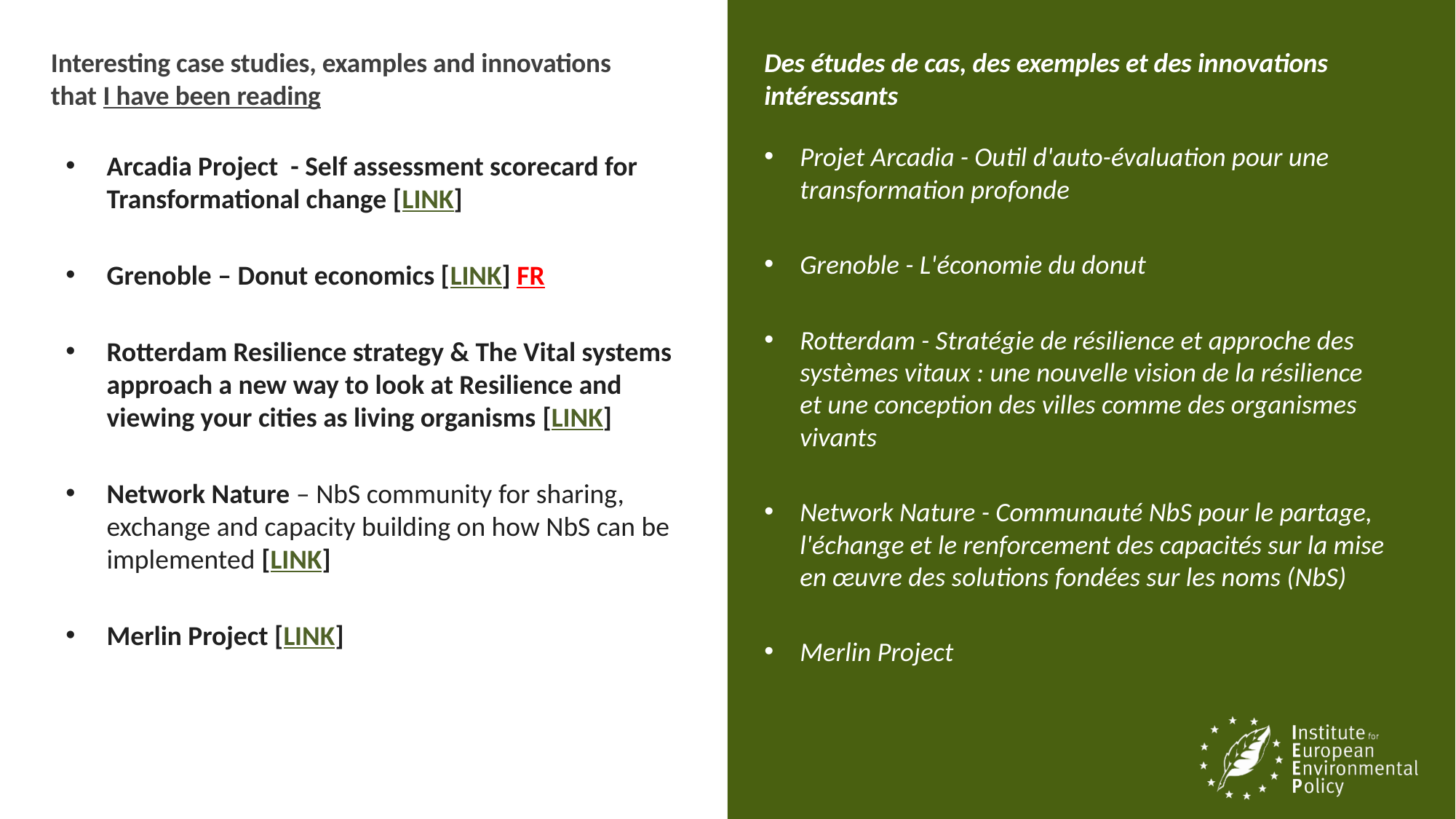

Interesting case studies, examples and innovations that I have been reading
Des études de cas, des exemples et des innovations intéressants
Projet Arcadia - Outil d'auto-évaluation pour une transformation profonde

Grenoble - L'économie du donut

Rotterdam - Stratégie de résilience et approche des systèmes vitaux : une nouvelle vision de la résilience et une conception des villes comme des organismes vivants

Network Nature - Communauté NbS pour le partage, l'échange et le renforcement des capacités sur la mise en œuvre des solutions fondées sur les noms (NbS)

Merlin Project

Arcadia Project  - Self assessment scorecard for Transformational change [LINK]

Grenoble – Donut economics [LINK] FR

Rotterdam Resilience strategy & The Vital systems approach a new way to look at Resilience and viewing your cities as living organisms [LINK]

Network Nature – NbS community for sharing, exchange and capacity building on how NbS can be implemented [LINK]

Merlin Project [LINK]